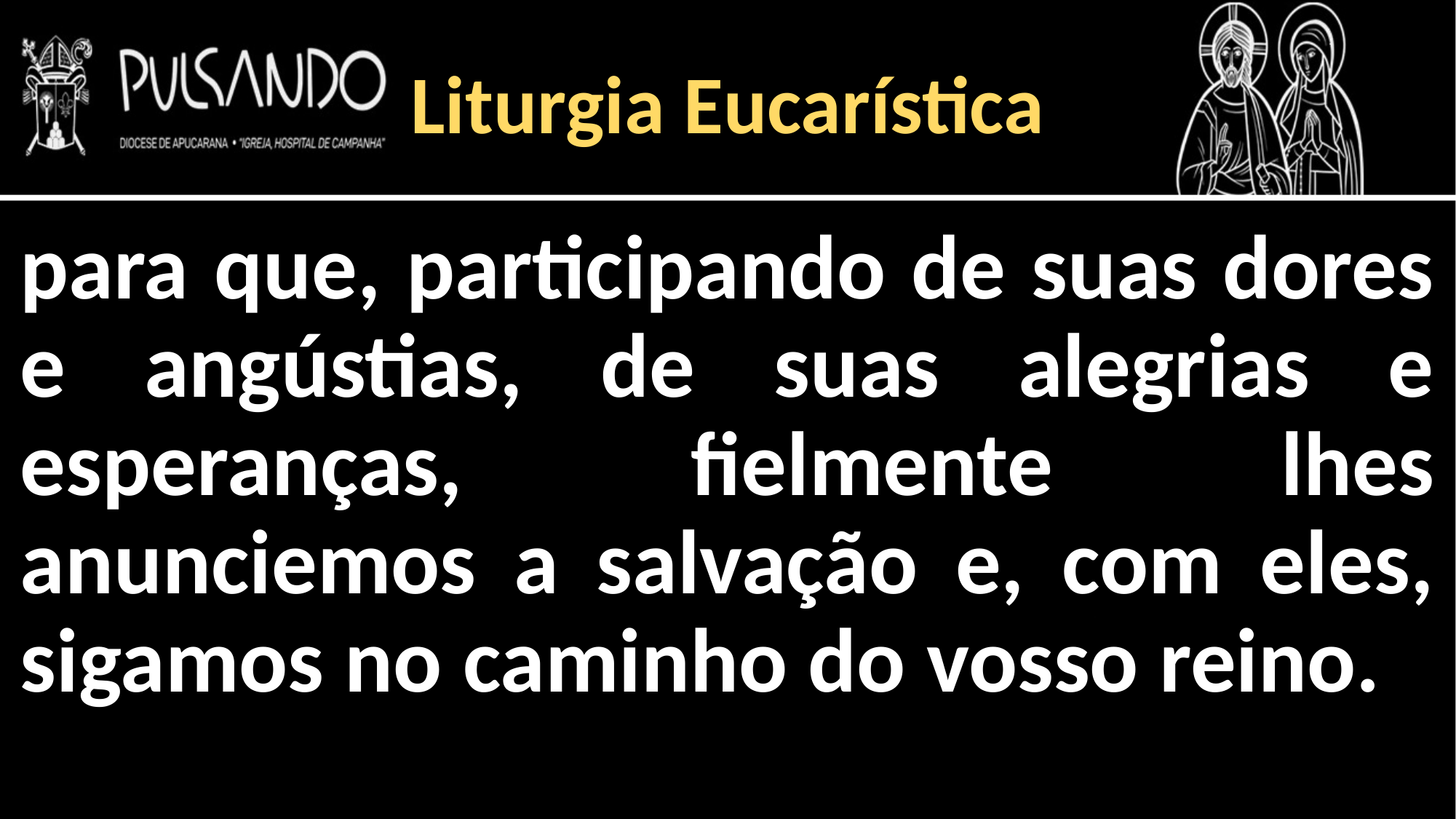

Liturgia Eucarística
para que, participando de suas dores e angústias, de suas alegrias e esperanças, fielmente lhes anunciemos a salvação e, com eles, sigamos no caminho do vosso reino.